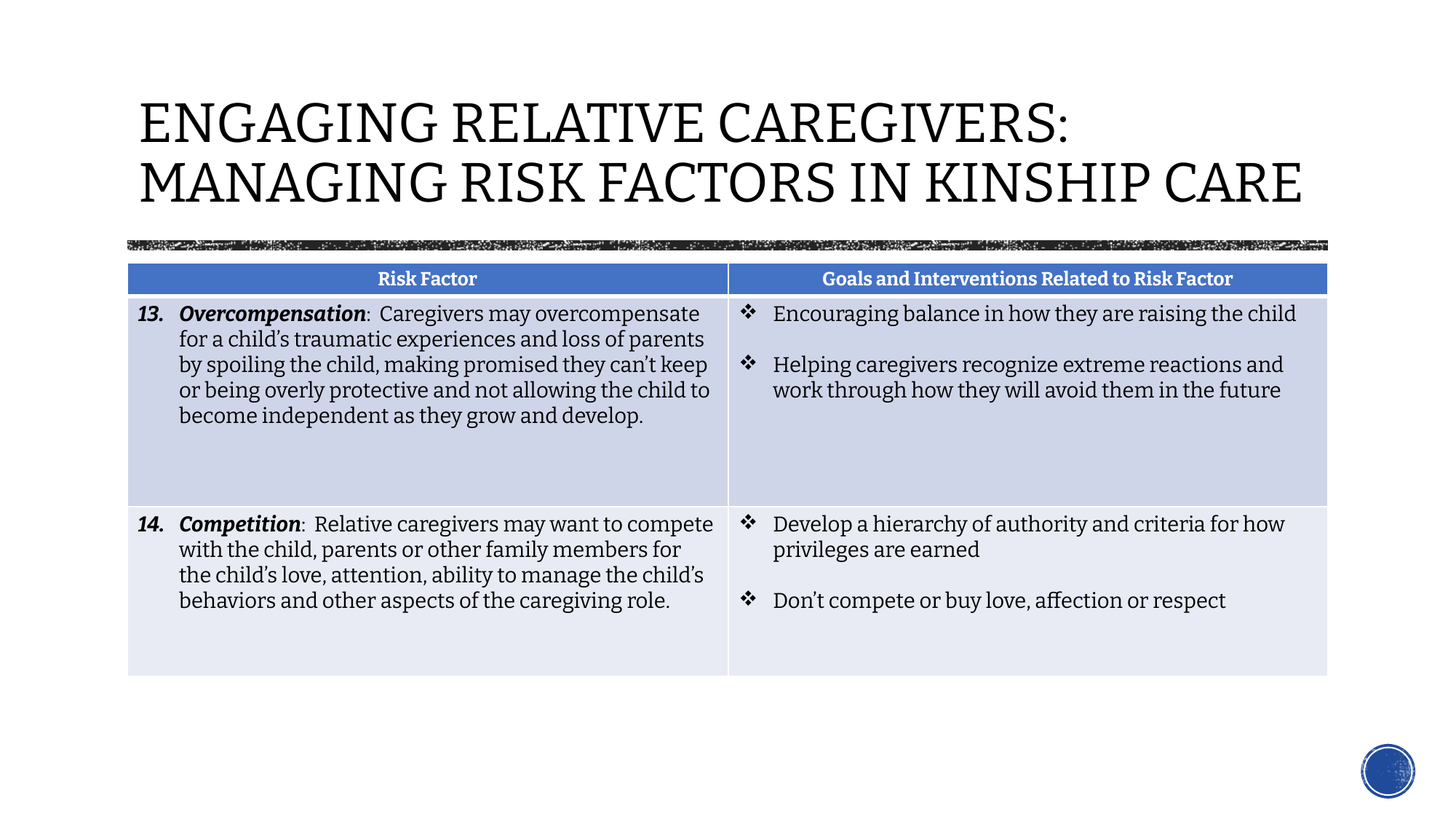

# Engaging Relative Caregivers: Managing Risk Factors in Kinship Care

| Risk Factor | Goals and Interventions Related to Risk Factor |
| --- | --- |
| Overcompensation: Caregivers may overcompensate for a child’s traumatic experiences and loss of parents by spoiling the child, making promised they can’t keep or being overly protective and not allowing the child to become independent as they grow and develop. | Encouraging balance in how they are raising the child Helping caregivers recognize extreme reactions and work through how they will avoid them in the future |
| Competition: Relative caregivers may want to compete with the child, parents or other family members for the child’s love, attention, ability to manage the child’s behaviors and other aspects of the caregiving role. | Develop a hierarchy of authority and criteria for how privileges are earned Don’t compete or buy love, affection or respect |